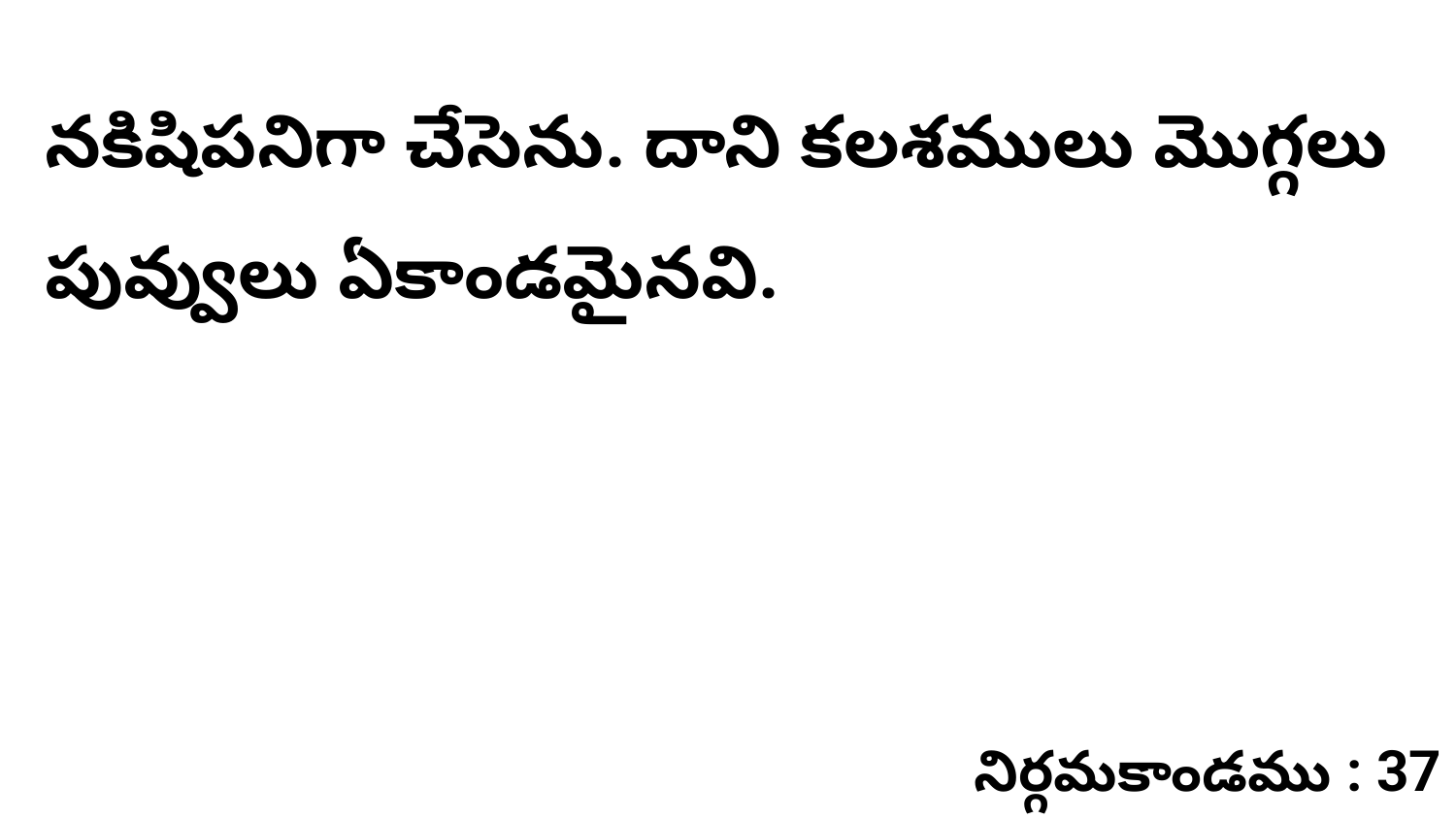

నకిషిపనిగా చేసెను. దాని కలశములు మొగ్గలు పువ్వులు ఏకాండమైనవి.
నిర్గమకాండము : 37